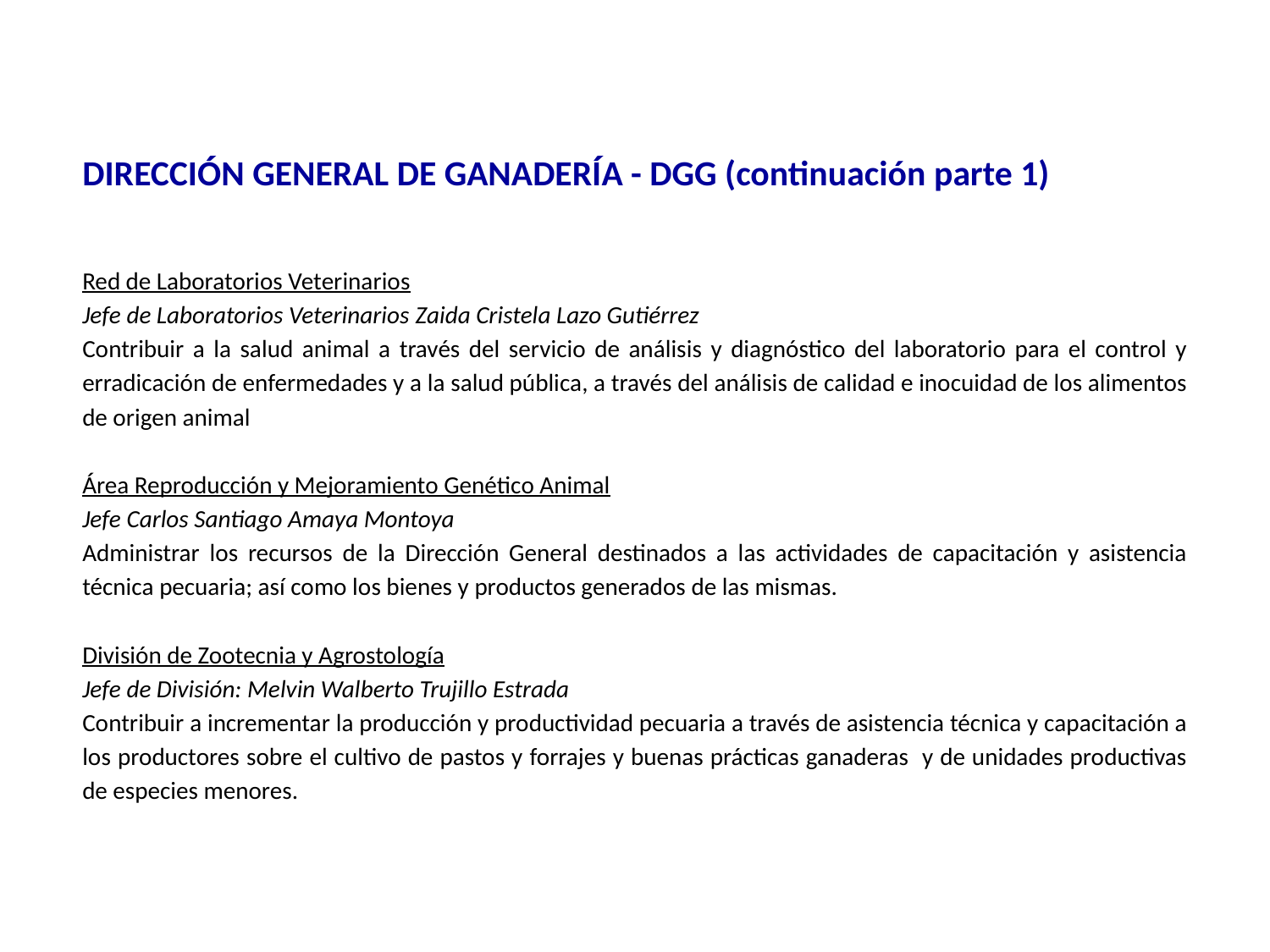

DIRECCIÓN GENERAL DE GANADERÍA - DGG (continuación parte 1)

Red de Laboratorios Veterinarios
Jefe de Laboratorios Veterinarios Zaida Cristela Lazo Gutiérrez
Contribuir a la salud animal a través del servicio de análisis y diagnóstico del laboratorio para el control y erradicación de enfermedades y a la salud pública, a través del análisis de calidad e inocuidad de los alimentos de origen animal

Área Reproducción y Mejoramiento Genético Animal
Jefe Carlos Santiago Amaya Montoya
Administrar los recursos de la Dirección General destinados a las actividades de capacitación y asistencia técnica pecuaria; así como los bienes y productos generados de las mismas.

División de Zootecnia y Agrostología
Jefe de División: Melvin Walberto Trujillo Estrada
Contribuir a incrementar la producción y productividad pecuaria a través de asistencia técnica y capacitación a los productores sobre el cultivo de pastos y forrajes y buenas prácticas ganaderas  y de unidades productivas de especies menores.